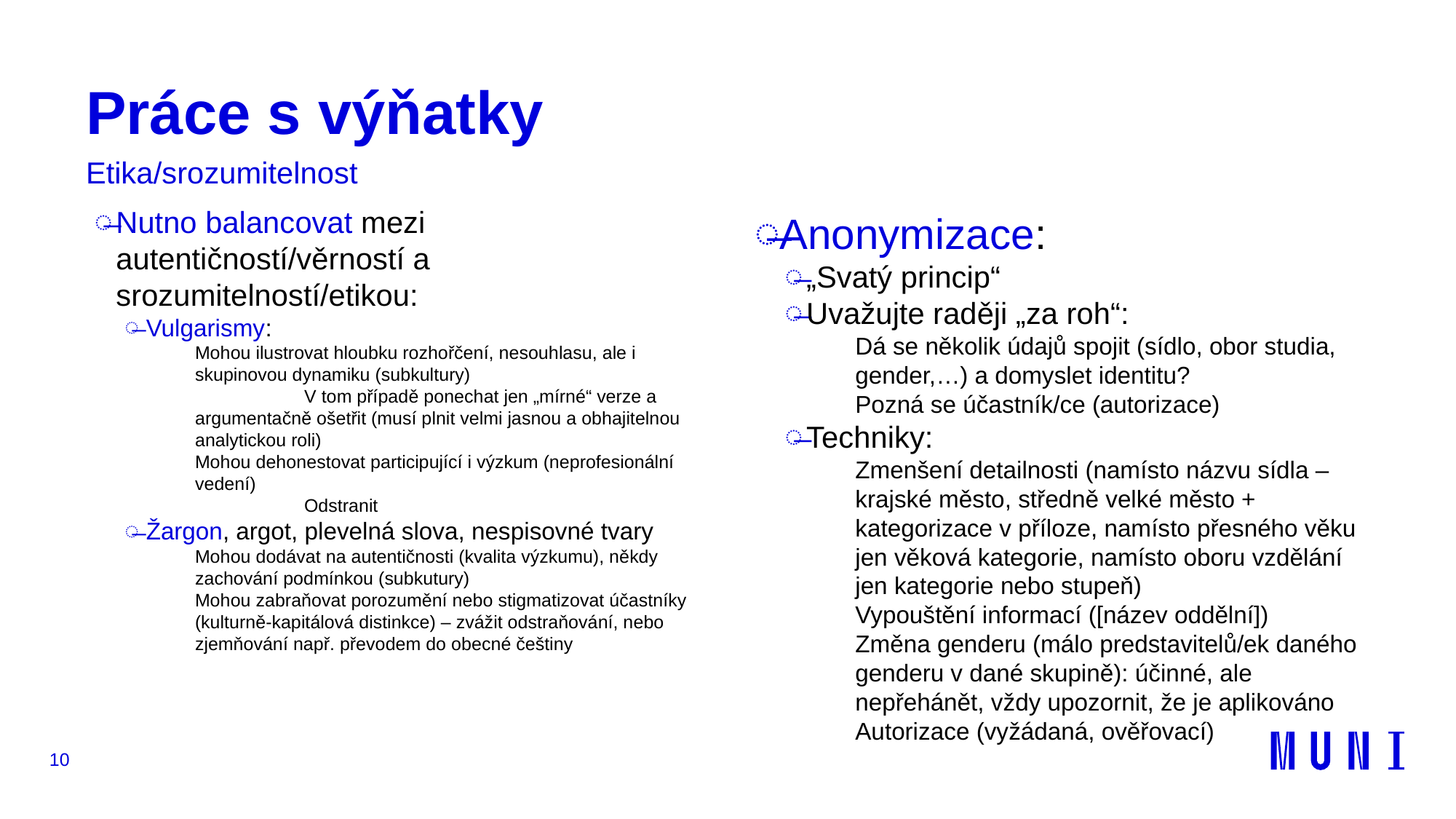

# Práce s výňatky
Etika/srozumitelnost
Nutno balancovat mezi autentičností/věrností a srozumitelností/etikou:
Vulgarismy:
Mohou ilustrovat hloubku rozhořčení, nesouhlasu, ale i skupinovou dynamiku (subkultury)
	V tom případě ponechat jen „mírné“ verze a argumentačně ošetřit (musí plnit velmi jasnou a obhajitelnou analytickou roli)
Mohou dehonestovat participující i výzkum (neprofesionální vedení)
	Odstranit
Žargon, argot, plevelná slova, nespisovné tvary
Mohou dodávat na autentičnosti (kvalita výzkumu), někdy zachování podmínkou (subkutury)
Mohou zabraňovat porozumění nebo stigmatizovat účastníky (kulturně-kapitálová distinkce) – zvážit odstraňování, nebo zjemňování např. převodem do obecné češtiny

Anonymizace:
„Svatý princip“
Uvažujte raději „za roh“:
Dá se několik údajů spojit (sídlo, obor studia, gender,…) a domyslet identitu?
Pozná se účastník/ce (autorizace)
Techniky:
Zmenšení detailnosti (namísto názvu sídla – krajské město, středně velké město + kategorizace v příloze, namísto přesného věku jen věková kategorie, namísto oboru vzdělání jen kategorie nebo stupeň)
Vypouštění informací ([název oddělní])
Změna genderu (málo predstavitelů/ek daného genderu v dané skupině): účinné, ale nepřehánět, vždy upozornit, že je aplikováno
Autorizace (vyžádaná, ověřovací)

10